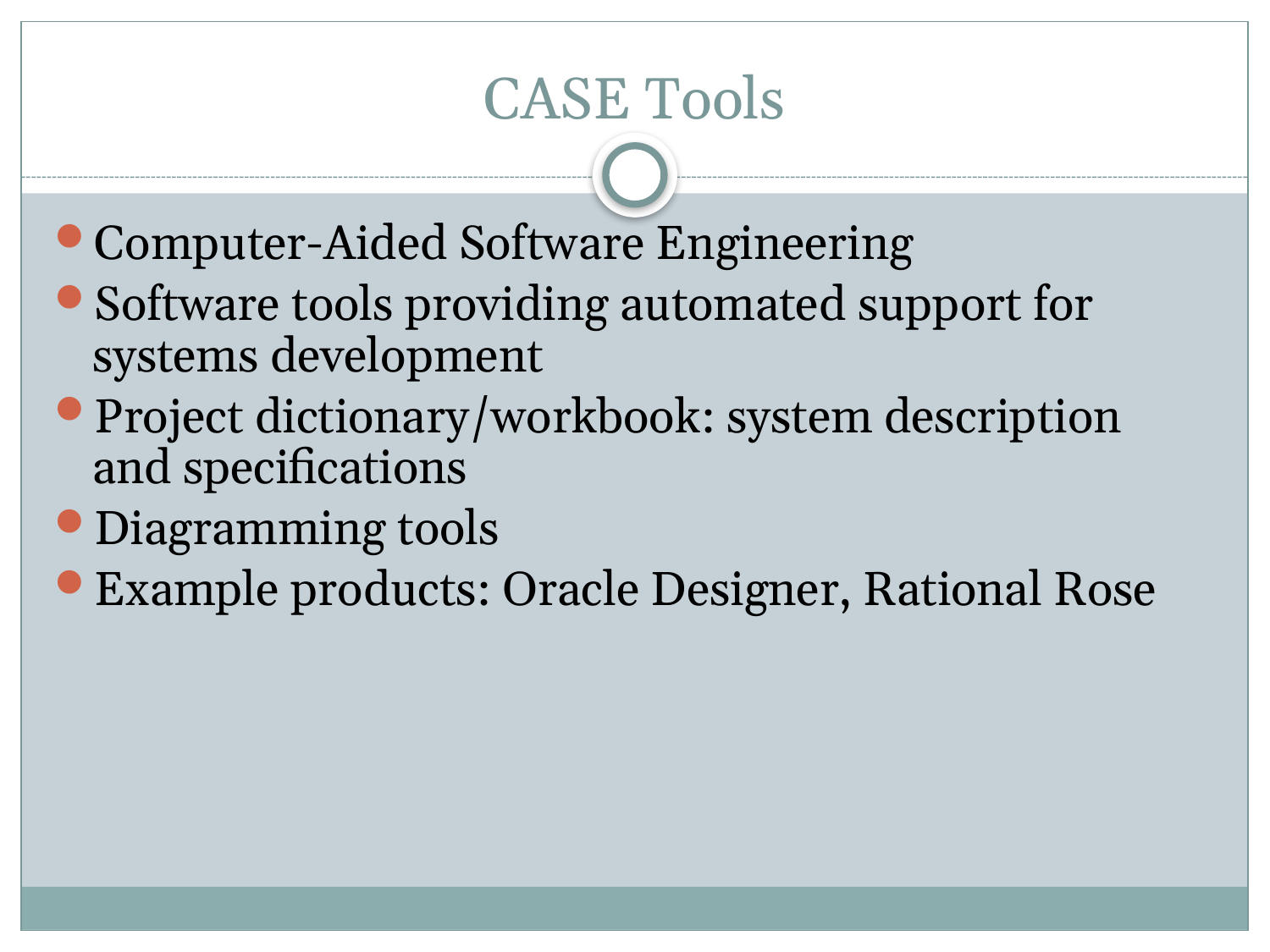

# CASE Tools
Computer-Aided Software Engineering
Software tools providing automated support for systems development
Project dictionary/workbook: system description and specifications
Diagramming tools
Example products: Oracle Designer, Rational Rose